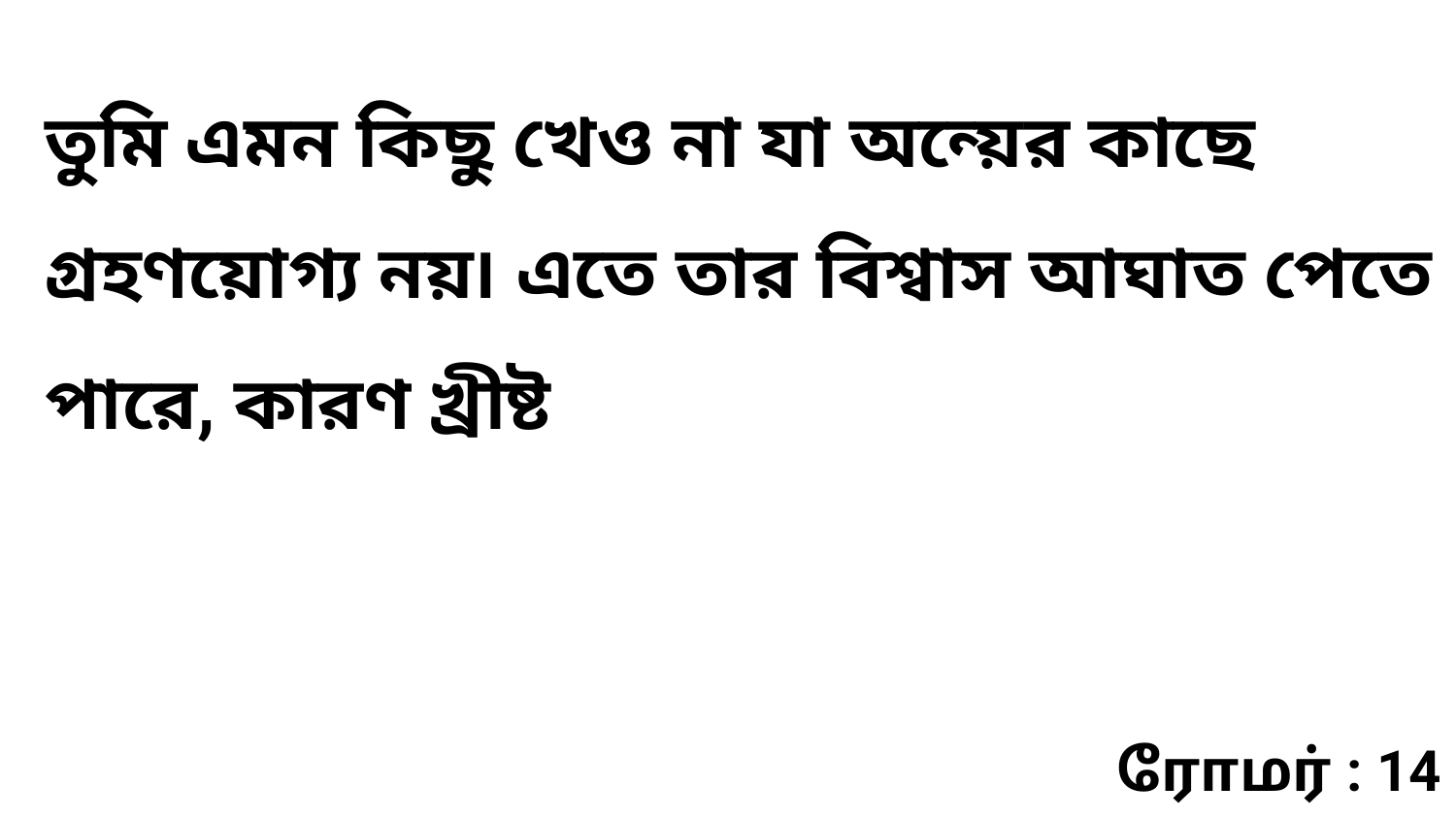

তুমি এমন কিছু খেও না যা অন্য়ের কাছে গ্রহণয়োগ্য নয়৷ এতে তার বিশ্বাস আঘাত পেতে পারে, কারণ খ্রীষ্ট
ரோமர் : 14